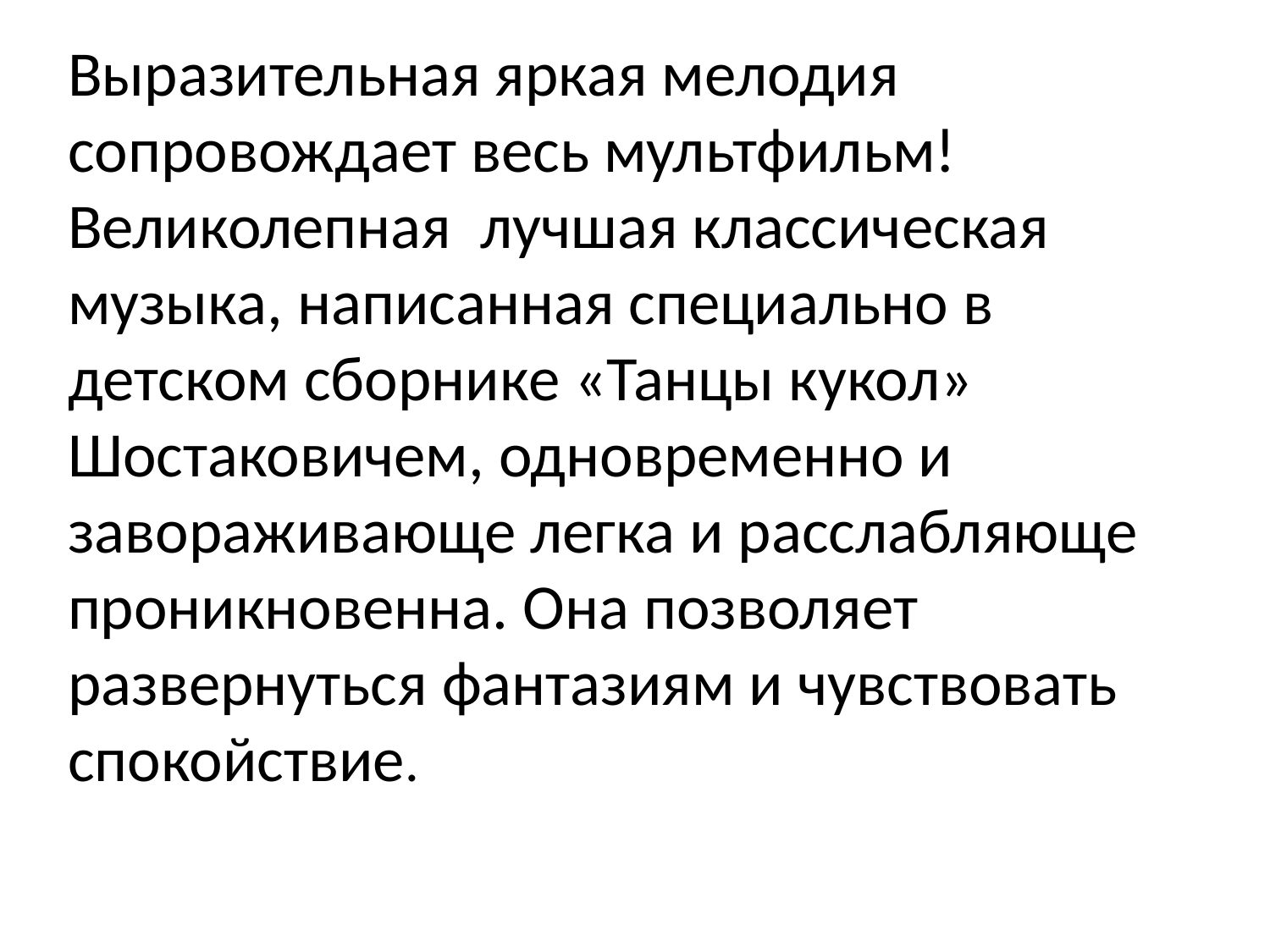

Выразительная яркая мелодия сопровождает весь мультфильм!  Великолепная  лучшая классическая музыка, написанная специально в детском сборнике «Танцы кукол» Шостаковичем, одновременно и завораживающе легка и расслабляюще проникновенна. Она позволяет развернуться фантазиям и чувствовать спокойствие.